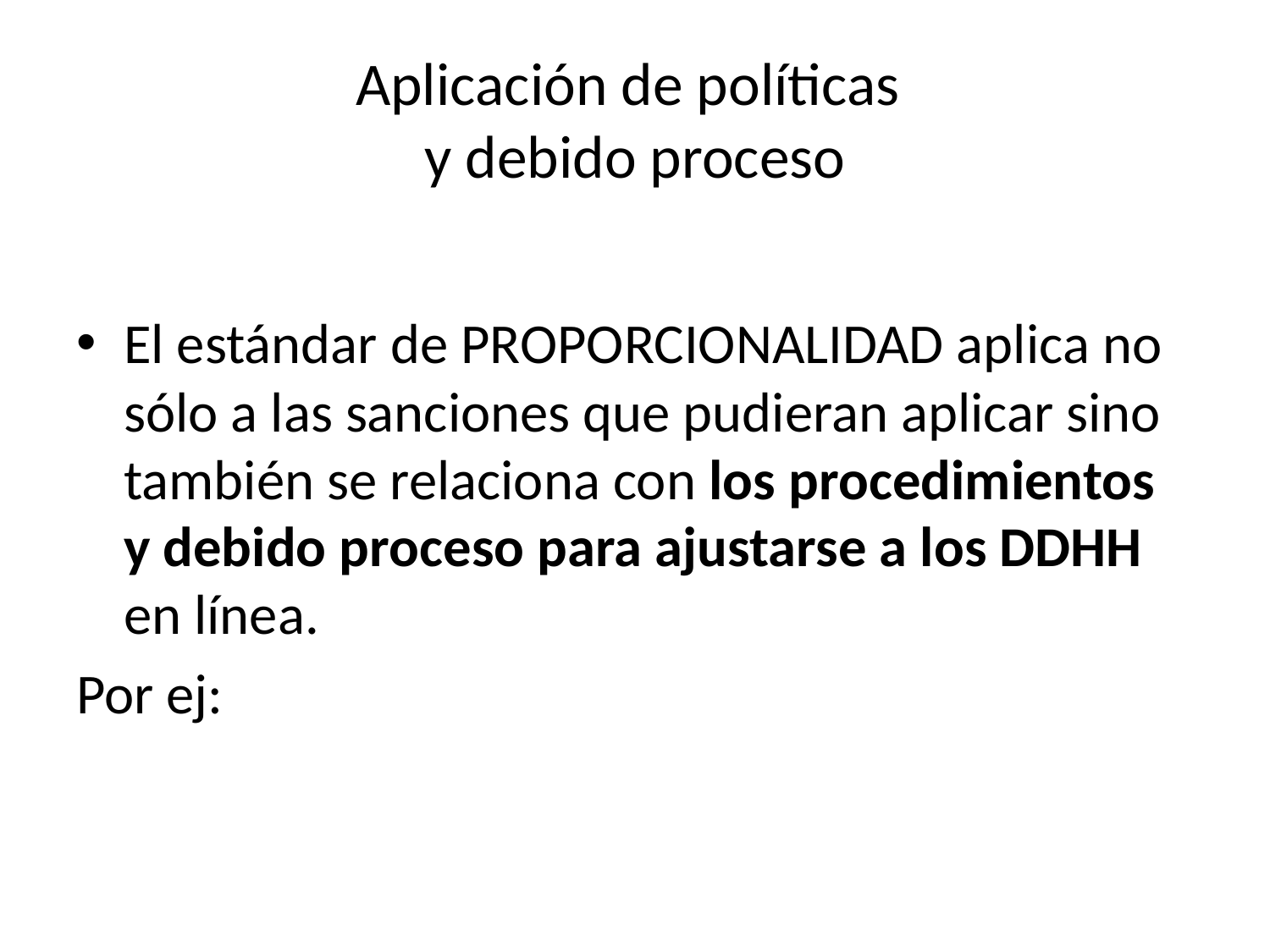

# Aplicación de políticas y debido proceso

El estándar de PROPORCIONALIDAD aplica no sólo a las sanciones que pudieran aplicar sino también se relaciona con los procedimientos y debido proceso para ajustarse a los DDHH en línea.
Por ej: